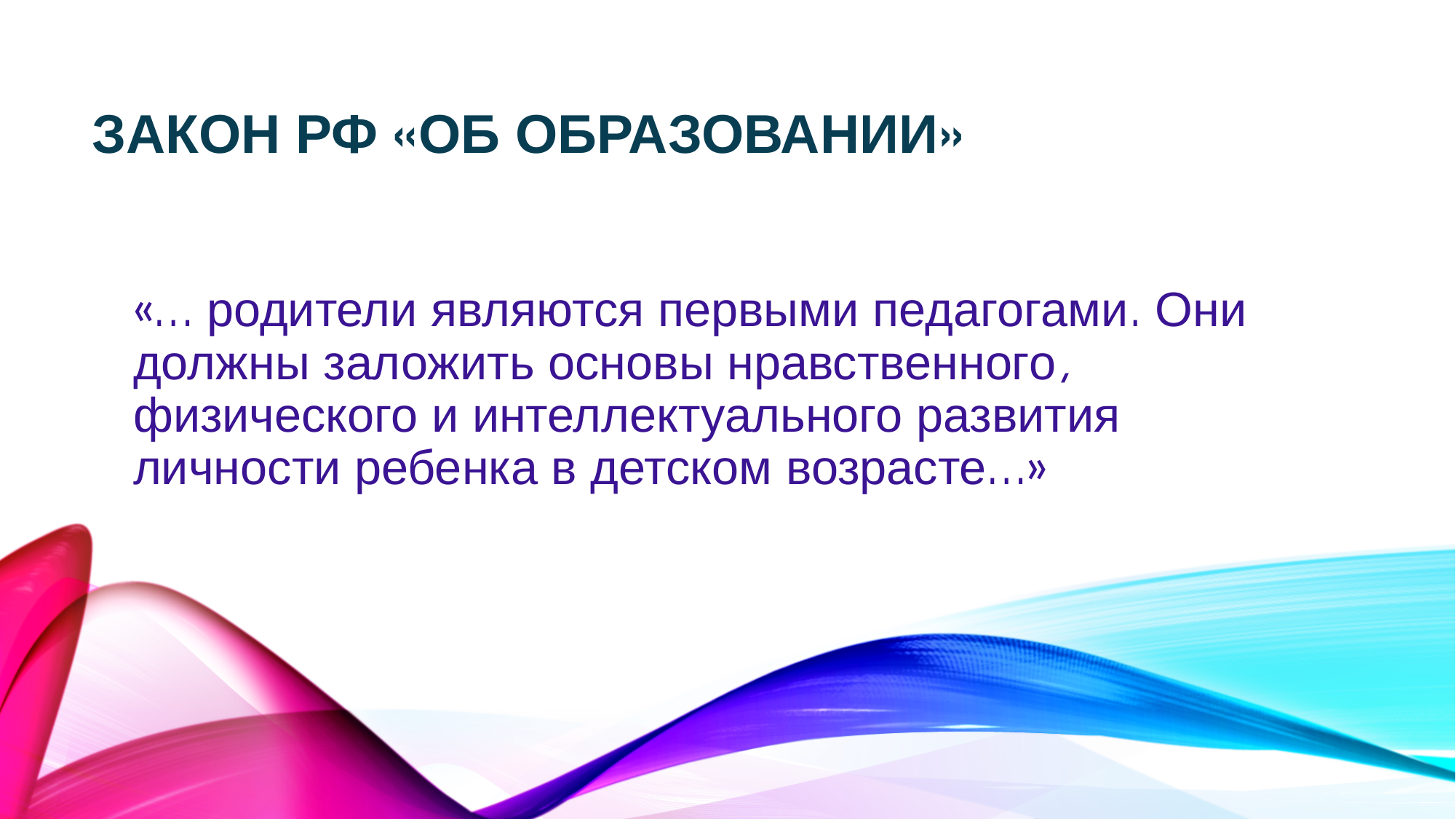

# закон РФ «Об образовании»
«… родители являются первыми педагогами. Они должны заложить основы нравственного, физического и интеллектуального развития личности ребенка в детском возрасте…»